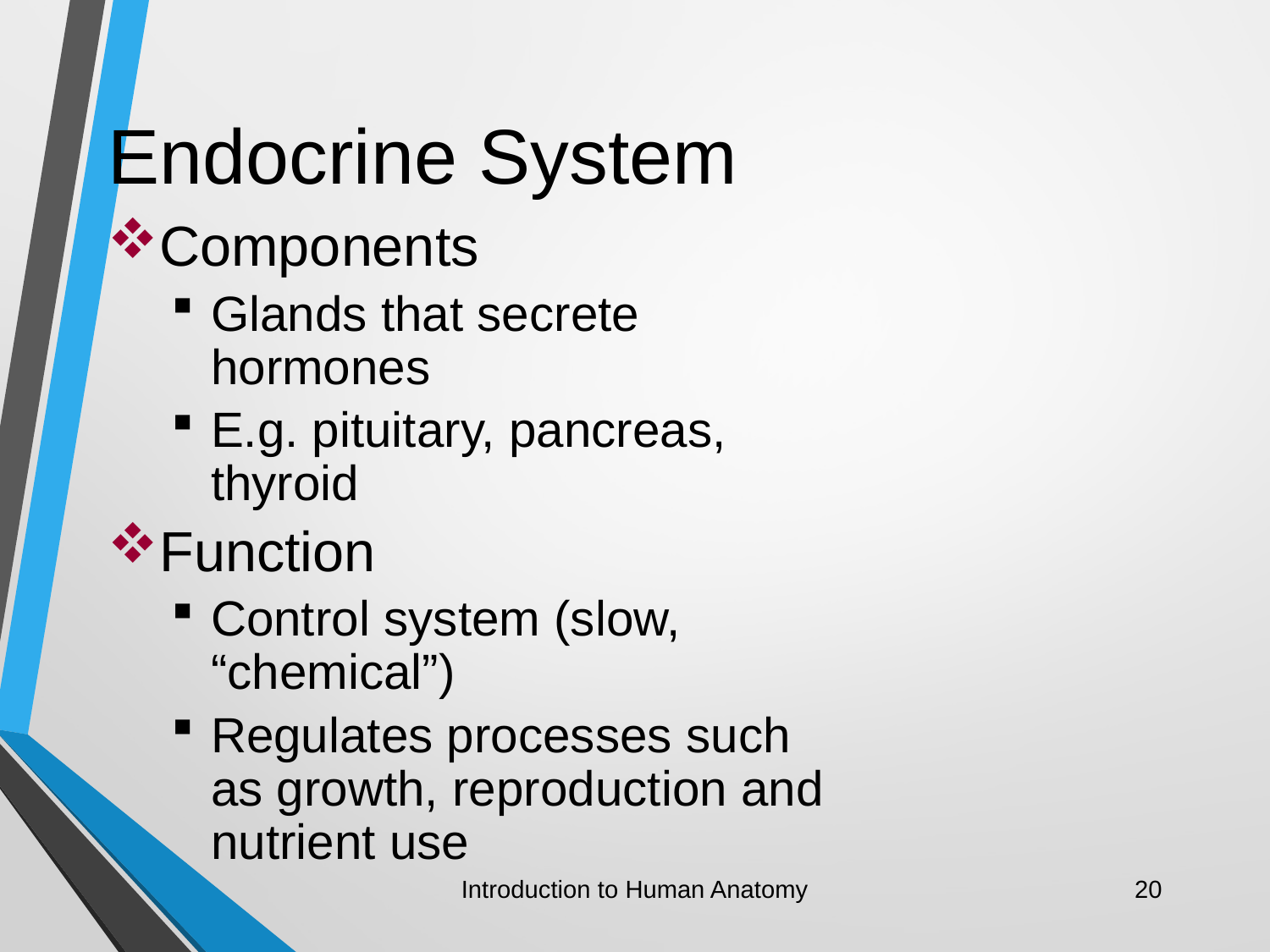

Endocrine System
Components
Glands that secrete hormones
E.g. pituitary, pancreas, thyroid
Function
Control system (slow, “chemical”)
Regulates processes such as growth, reproduction and nutrient use
Introduction to Human Anatomy
20